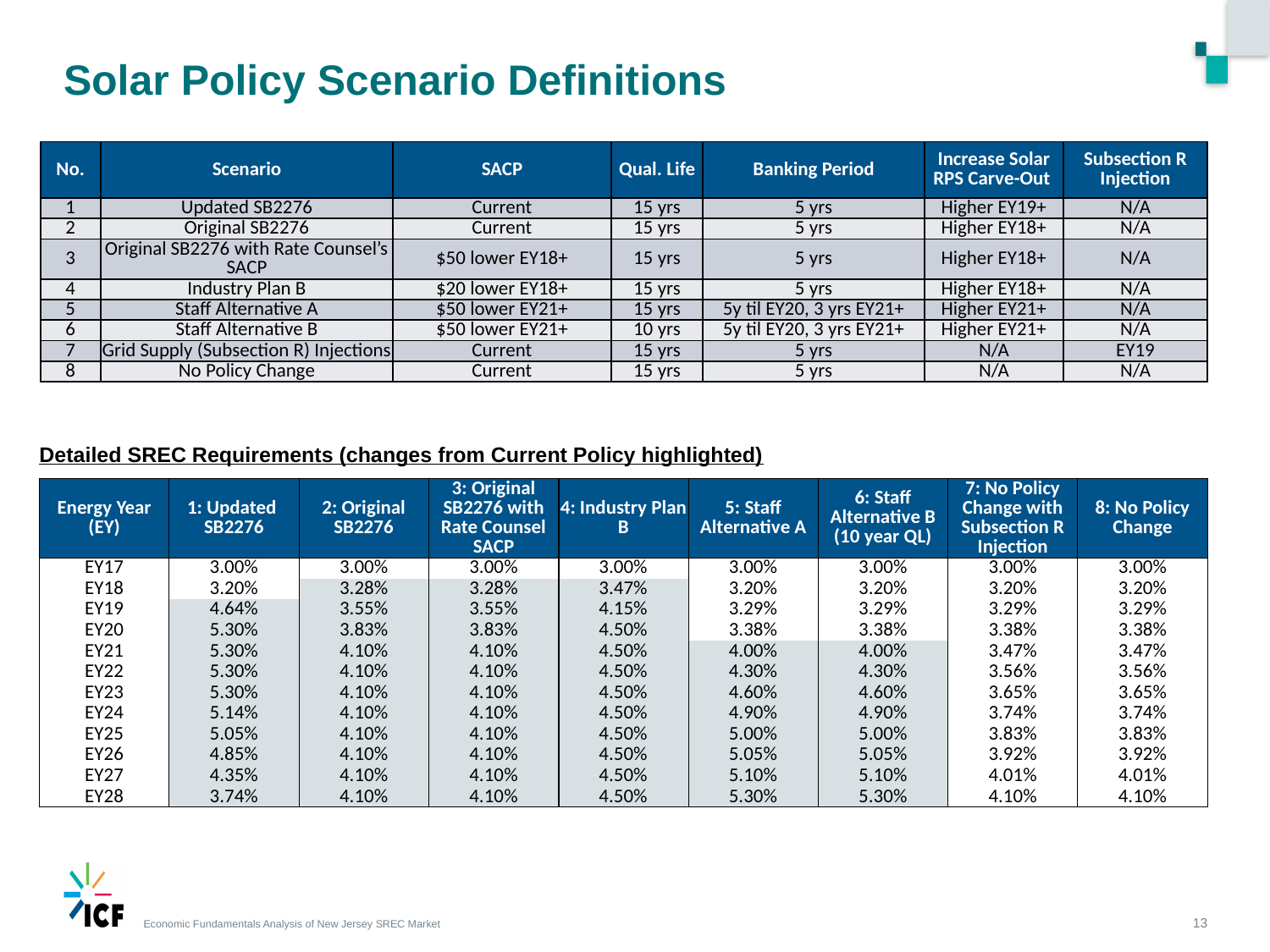

# Solar Policy Scenario Definitions
| No. | Scenario | SACP | Qual. Life | Banking Period | Increase Solar RPS Carve-Out | Subsection R Injection |
| --- | --- | --- | --- | --- | --- | --- |
| 1 | Updated SB2276 | Current | 15 yrs | 5 yrs | Higher EY19+ | N/A |
| 2 | Original SB2276 | Current | 15 yrs | 5 yrs | Higher EY18+ | N/A |
| 3 | Original SB2276 with Rate Counsel’s SACP | $50 lower EY18+ | 15 yrs | 5 yrs | Higher EY18+ | N/A |
| 4 | Industry Plan B | $20 lower EY18+ | 15 yrs | 5 yrs | Higher EY18+ | N/A |
| 5 | Staff Alternative A | $50 lower EY21+ | 15 yrs | 5y til EY20, 3 yrs EY21+ | Higher EY21+ | N/A |
| 6 | Staff Alternative B | $50 lower EY21+ | 10 yrs | 5y til EY20, 3 yrs EY21+ | Higher EY21+ | N/A |
| 7 | Grid Supply (Subsection R) Injections | Current | 15 yrs | 5 yrs | N/A | EY19 |
| 8 | No Policy Change | Current | 15 yrs | 5 yrs | N/A | N/A |
Detailed SREC Requirements (changes from Current Policy highlighted)

| Energy Year (EY) | 1: Updated SB2276 | 2: Original SB2276 | 3: Original SB2276 with Rate Counsel SACP | 4: Industry Plan B | 5: Staff Alternative A | 6: Staff Alternative B (10 year QL) | 7: No Policy Change with Subsection R Injection | 8: No Policy Change |
| --- | --- | --- | --- | --- | --- | --- | --- | --- |
| EY17 | 3.00% | 3.00% | 3.00% | 3.00% | 3.00% | 3.00% | 3.00% | 3.00% |
| EY18 | 3.20% | 3.28% | 3.28% | 3.47% | 3.20% | 3.20% | 3.20% | 3.20% |
| EY19 | 4.64% | 3.55% | 3.55% | 4.15% | 3.29% | 3.29% | 3.29% | 3.29% |
| EY20 | 5.30% | 3.83% | 3.83% | 4.50% | 3.38% | 3.38% | 3.38% | 3.38% |
| EY21 | 5.30% | 4.10% | 4.10% | 4.50% | 4.00% | 4.00% | 3.47% | 3.47% |
| EY22 | 5.30% | 4.10% | 4.10% | 4.50% | 4.30% | 4.30% | 3.56% | 3.56% |
| EY23 | 5.30% | 4.10% | 4.10% | 4.50% | 4.60% | 4.60% | 3.65% | 3.65% |
| EY24 | 5.14% | 4.10% | 4.10% | 4.50% | 4.90% | 4.90% | 3.74% | 3.74% |
| EY25 | 5.05% | 4.10% | 4.10% | 4.50% | 5.00% | 5.00% | 3.83% | 3.83% |
| EY26 | 4.85% | 4.10% | 4.10% | 4.50% | 5.05% | 5.05% | 3.92% | 3.92% |
| EY27 | 4.35% | 4.10% | 4.10% | 4.50% | 5.10% | 5.10% | 4.01% | 4.01% |
| EY28 | 3.74% | 4.10% | 4.10% | 4.50% | 5.30% | 5.30% | 4.10% | 4.10% |
13